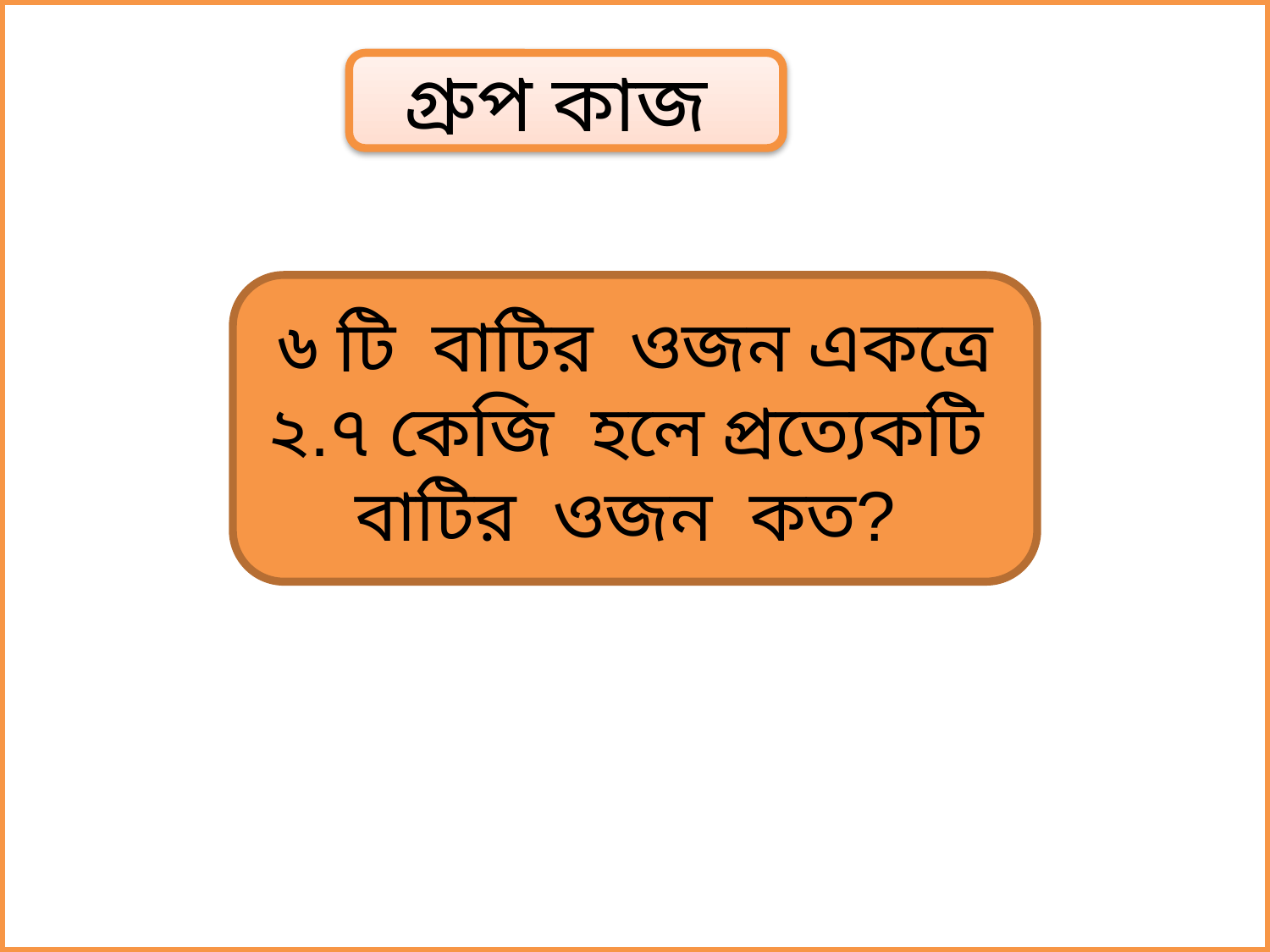

গ্রুপ কাজ
৬ টি  বাটির  ওজন একত্রে ২.৭ কেজি  হলে প্রত্যেকটি  বাটির  ওজন  কত?